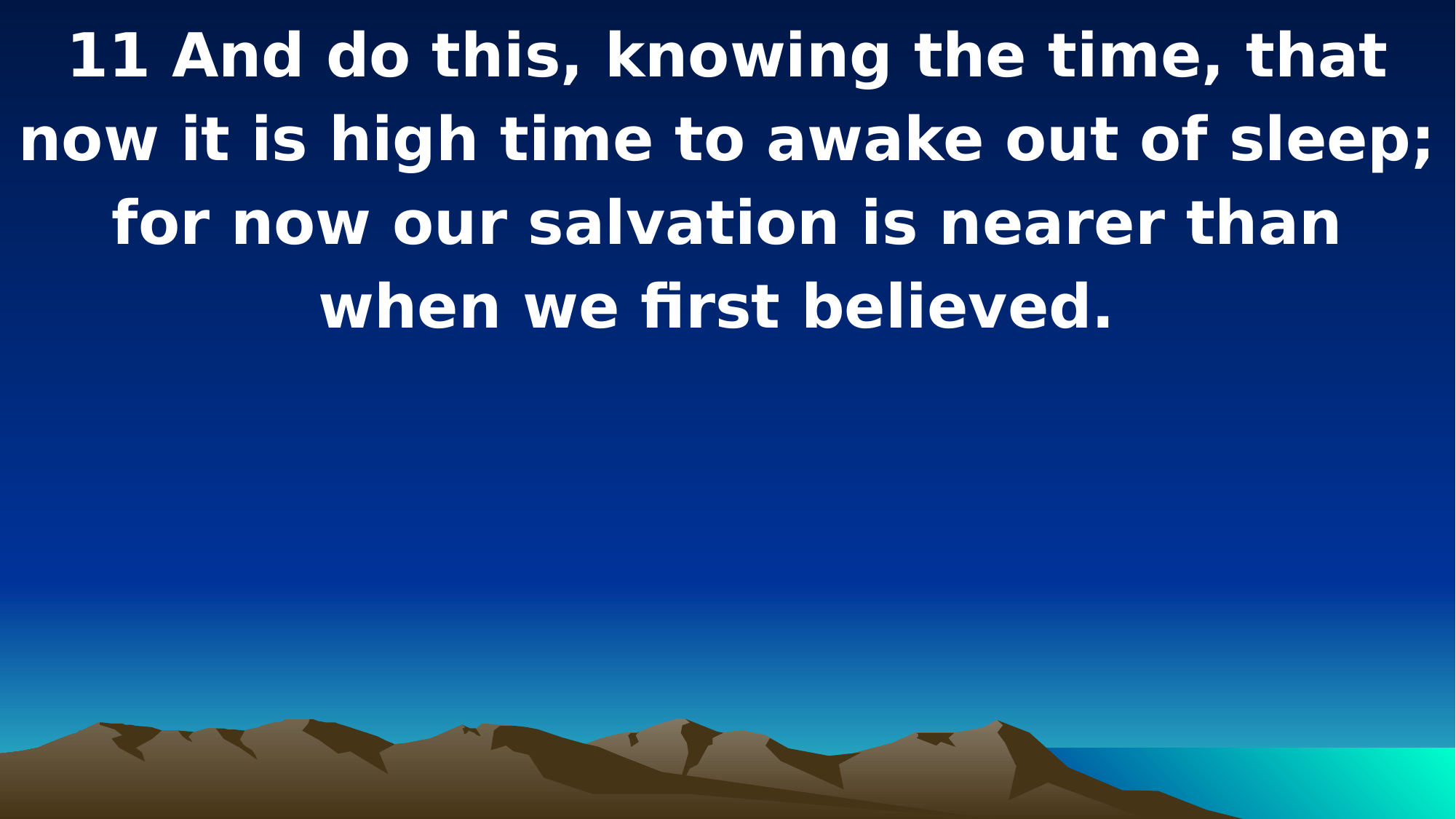

11 And do this, knowing the time, that now it is high time to awake out of sleep; for now our salvation is nearer than when we first believed.